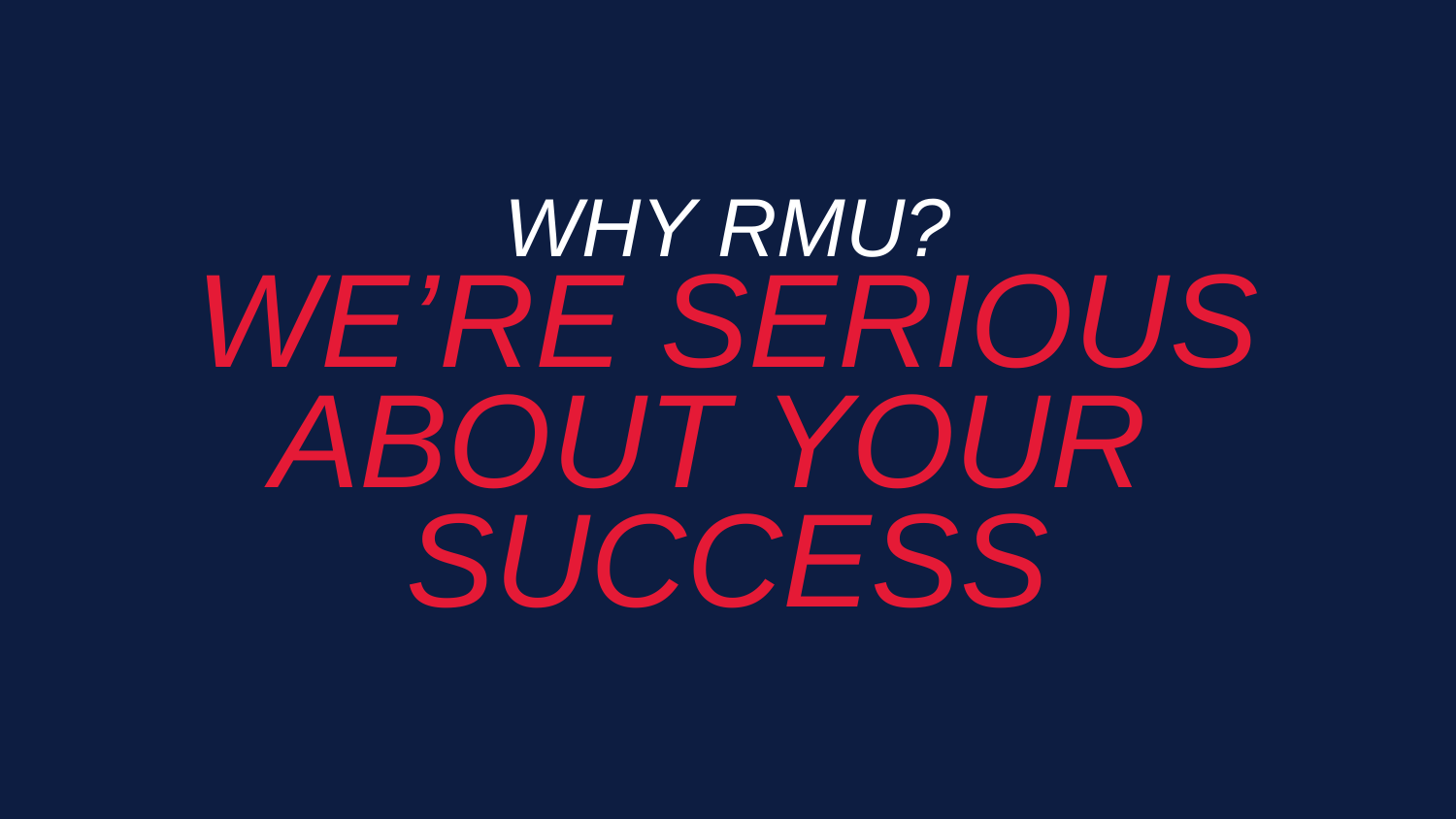

WHY RMU?
WE’RE SERIOUS
ABOUT YOUR
SUCCESS